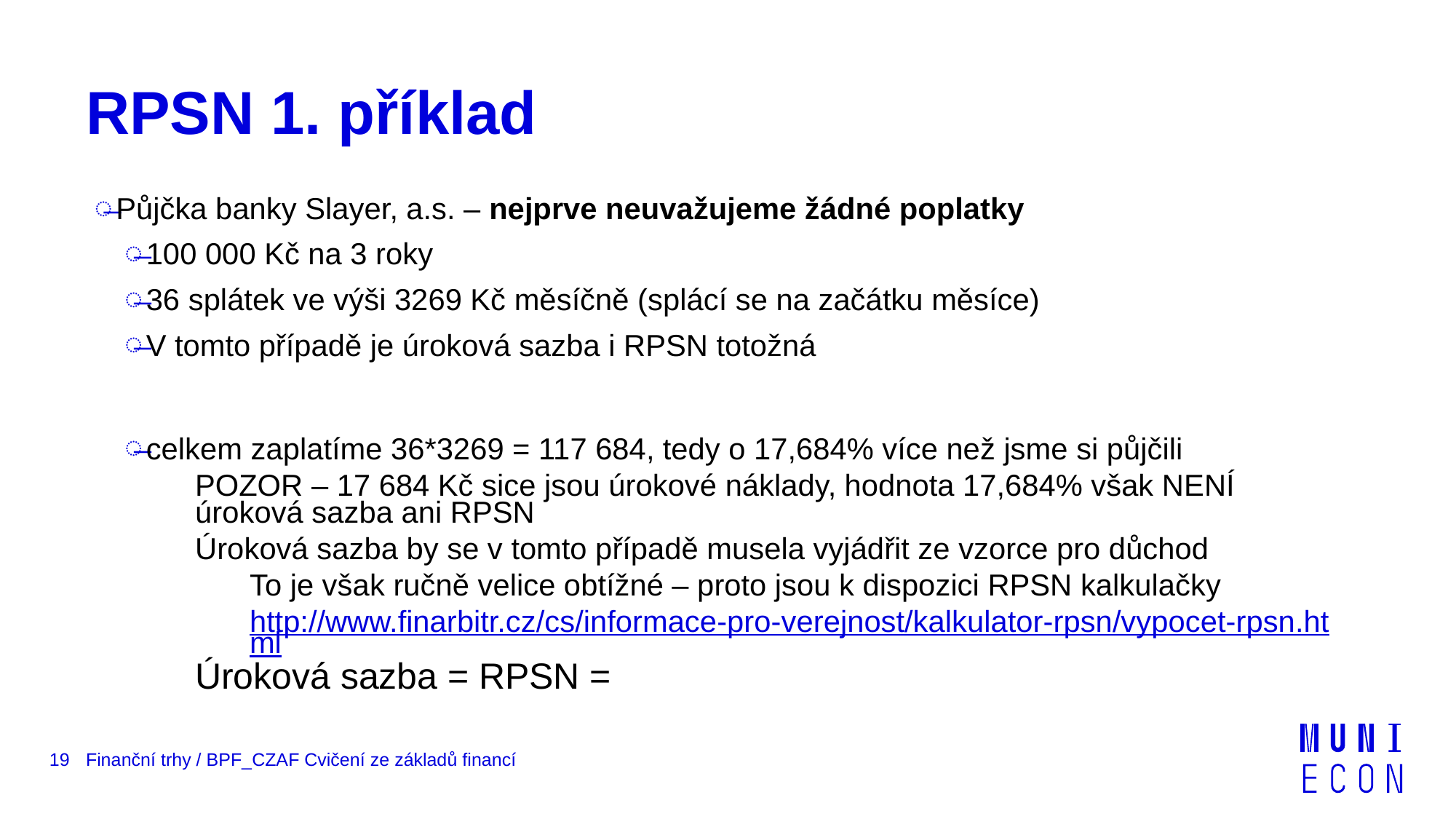

# RPSN 1. příklad
Půjčka banky Slayer, a.s. – nejprve neuvažujeme žádné poplatky
100 000 Kč na 3 roky
36 splátek ve výši 3269 Kč měsíčně (splácí se na začátku měsíce)
V tomto případě je úroková sazba i RPSN totožná

celkem zaplatíme 36*3269 = 117 684, tedy o 17,684% více než jsme si půjčili
POZOR – 17 684 Kč sice jsou úrokové náklady, hodnota 17,684% však NENÍ úroková sazba ani RPSN
Úroková sazba by se v tomto případě musela vyjádřit ze vzorce pro důchod
To je však ručně velice obtížné – proto jsou k dispozici RPSN kalkulačky
http://www.finarbitr.cz/cs/informace-pro-verejnost/kalkulator-rpsn/vypocet-rpsn.html
Úroková sazba = RPSN =
19
Finanční trhy / BPF_CZAF Cvičení ze základů financí